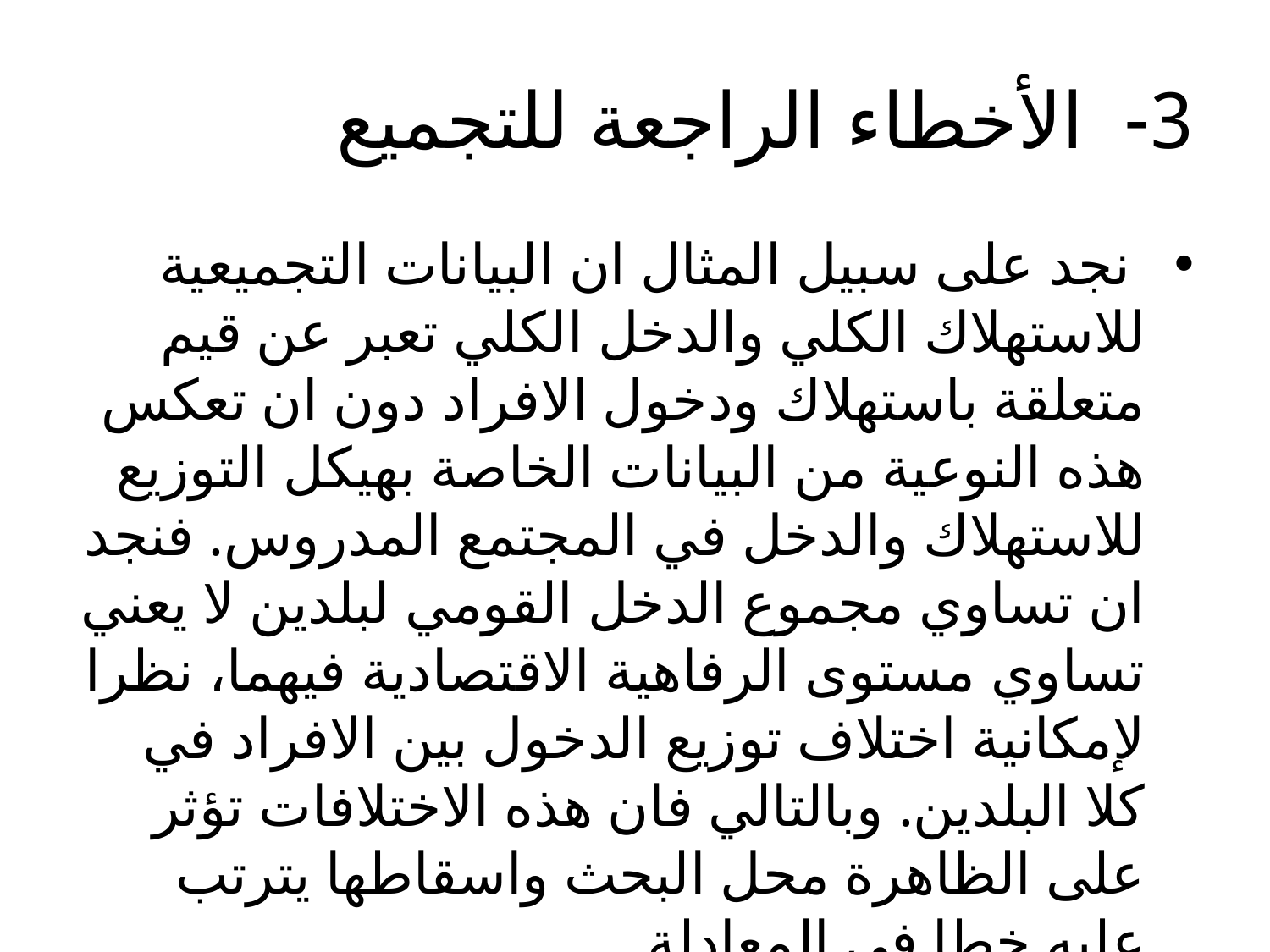

# 3-  الأخطاء الراجعة للتجميع
 نجد على سبيل المثال ان البيانات التجميعية للاستهلاك الكلي والدخل الكلي تعبر عن قيم متعلقة باستهلاك ودخول الافراد دون ان تعكس هذه النوعية من البيانات الخاصة بهيكل التوزيع للاستهلاك والدخل في المجتمع المدروس. فنجد ان تساوي مجموع الدخل القومي لبلدين لا يعني تساوي مستوى الرفاهية الاقتصادية فيهما، نظرا لإمكانية اختلاف توزيع الدخول بين الافراد في كلا البلدين. وبالتالي فان هذه الاختلافات تؤثر على الظاهرة محل البحث واسقاطها يترتب عليه خطا في المعادلة.